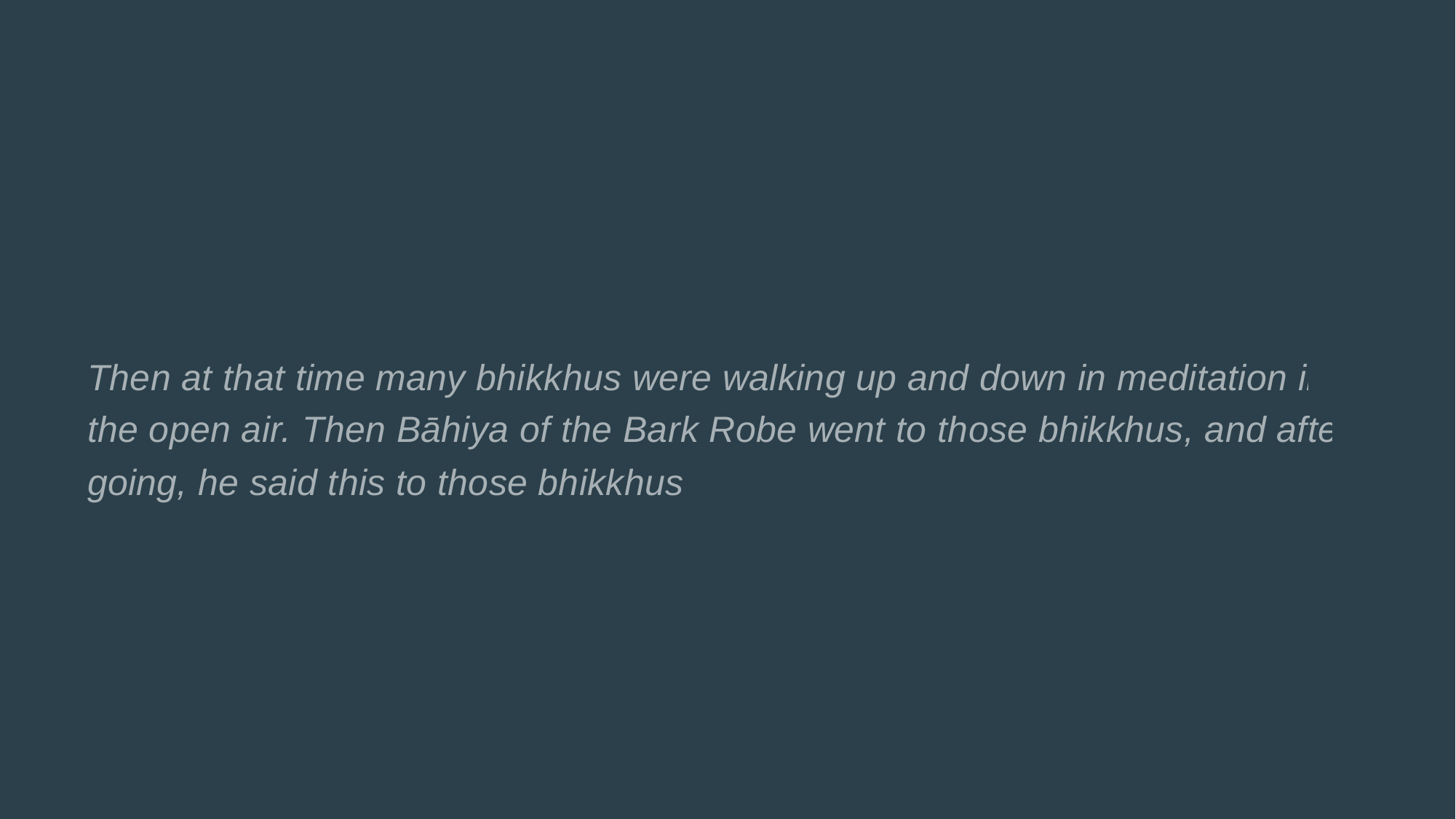

Then at that time many bhikkhus were walking up and down in meditation in the open air. Then Bāhiya of the Bark Robe went to those bhikkhus, and after going, he said this to those bhikkhus: